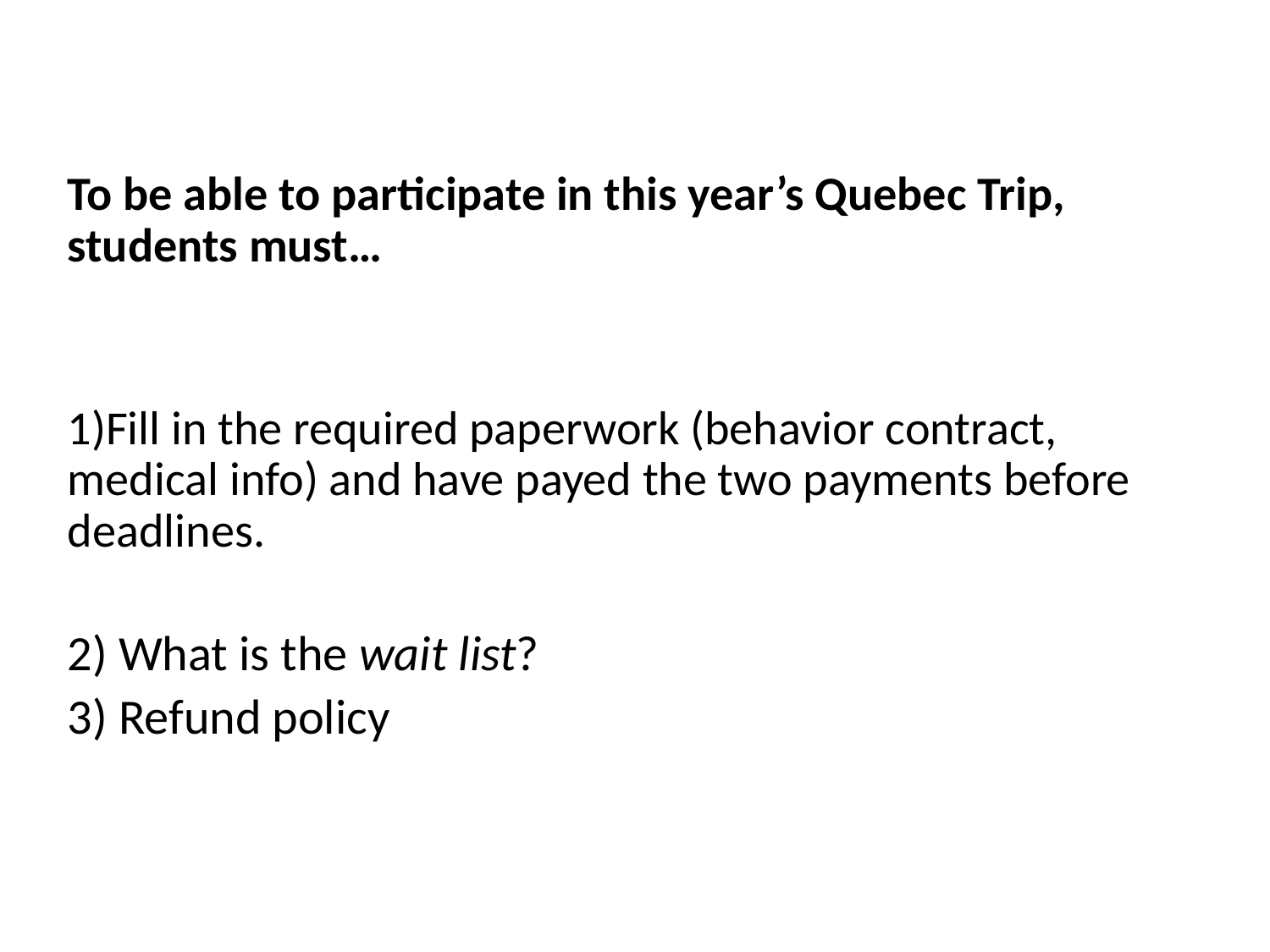

To be able to participate in this year’s Quebec Trip, students must…

1)Fill in the required paperwork (behavior contract, medical info) and have payed the two payments before deadlines.

2) What is the wait list?
3) Refund policy